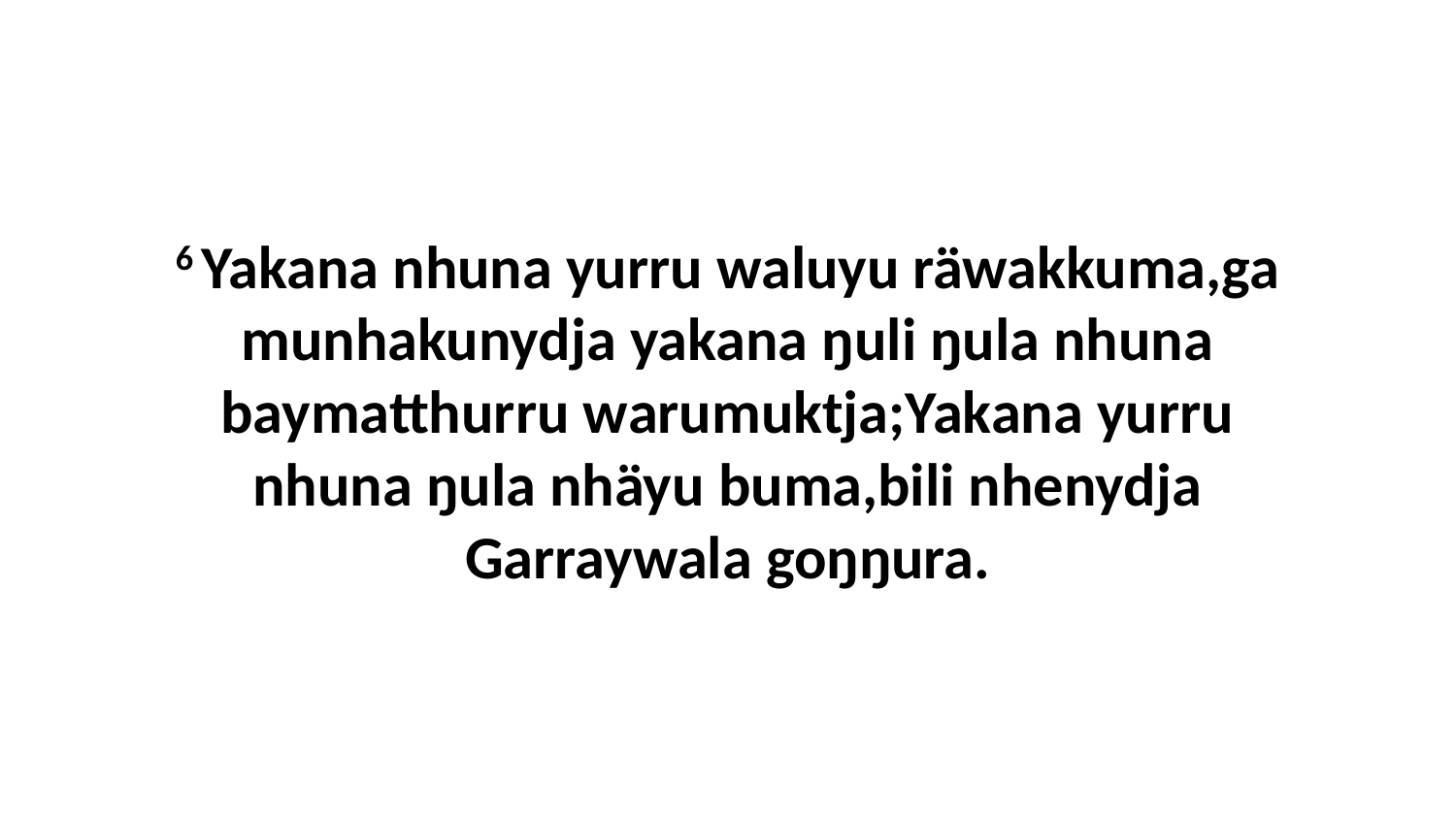

6 Yakana nhuna yurru waluyu räwakkuma,ga munhakunydja yakana ŋuli ŋula nhuna baymatthurru warumuktja;Yakana yurru nhuna ŋula nhäyu buma,bili nhenydja Garraywala goŋŋura.